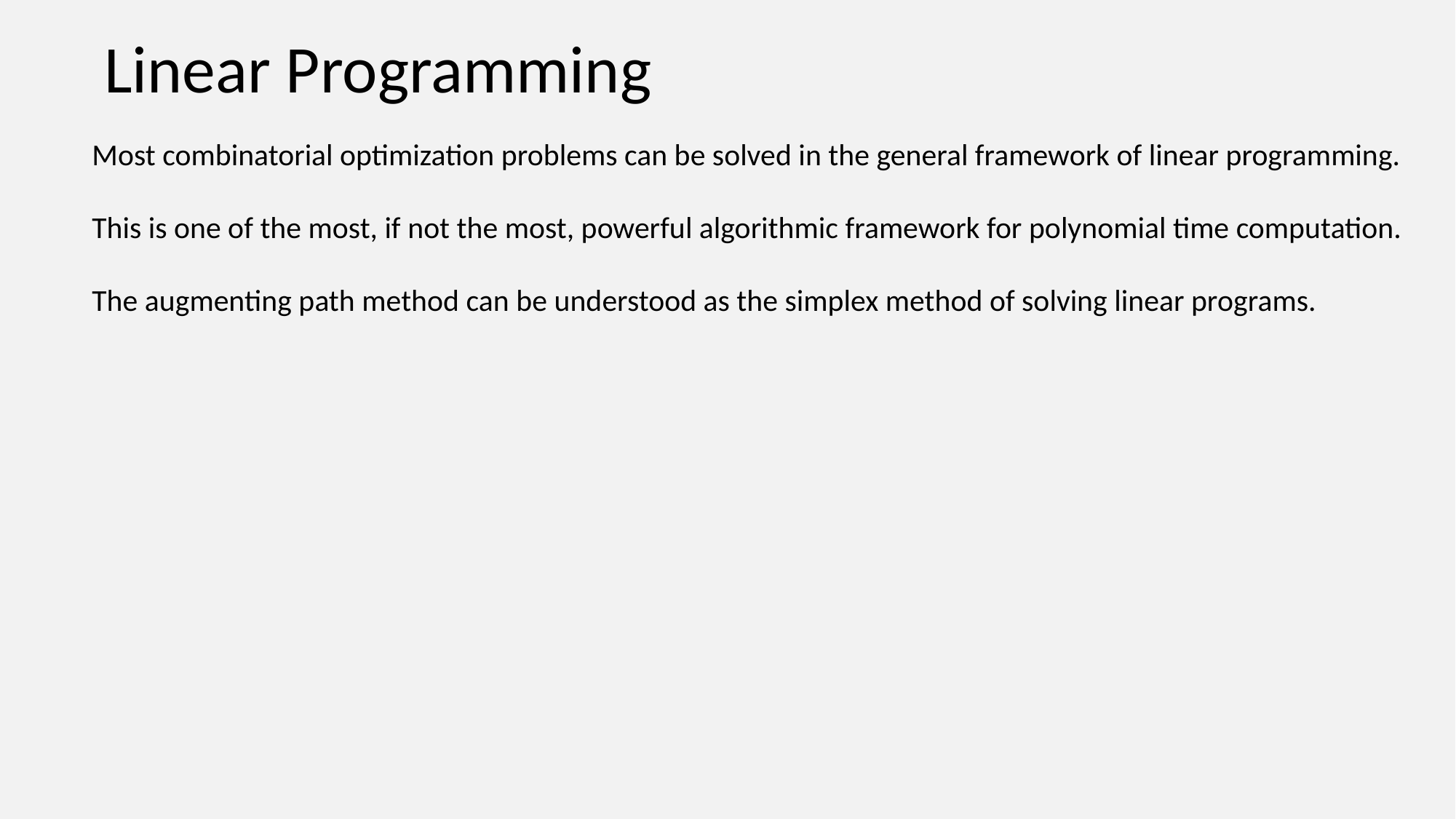

# Linear Programming
Most combinatorial optimization problems can be solved in the general framework of linear programming.

This is one of the most, if not the most, powerful algorithmic framework for polynomial time computation.

The augmenting path method can be understood as the simplex method of solving linear programs.